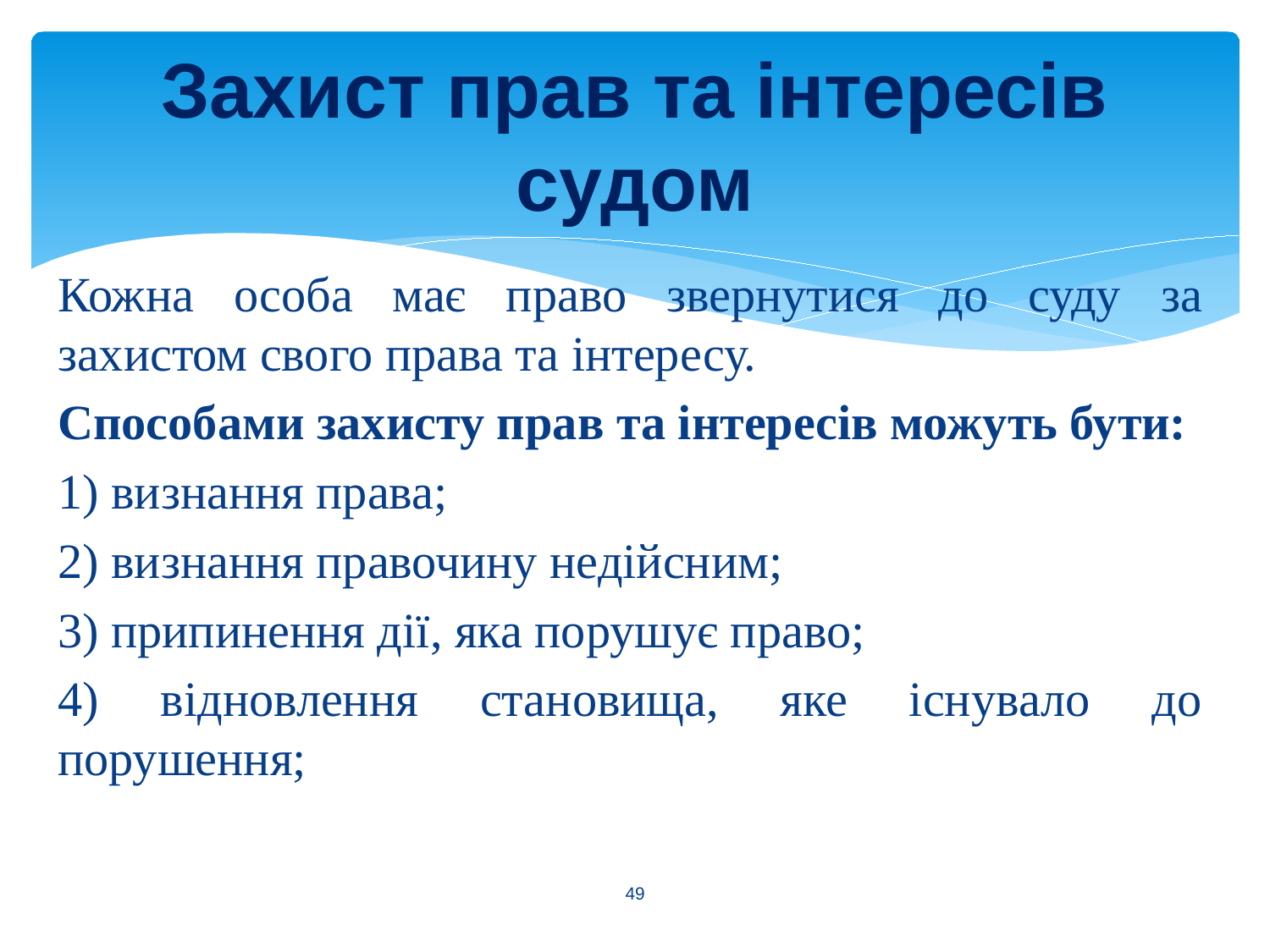

# Захист прав та інтересів судом
Кожна особа має право звернутися до суду за захистом свого права та інтересу.
Способами захисту прав та інтересів можуть бути:
1) визнання права;
2) визнання правочину недійсним;
3) припинення дії, яка порушує право;
4) відновлення становища, яке існувало до порушення;

49